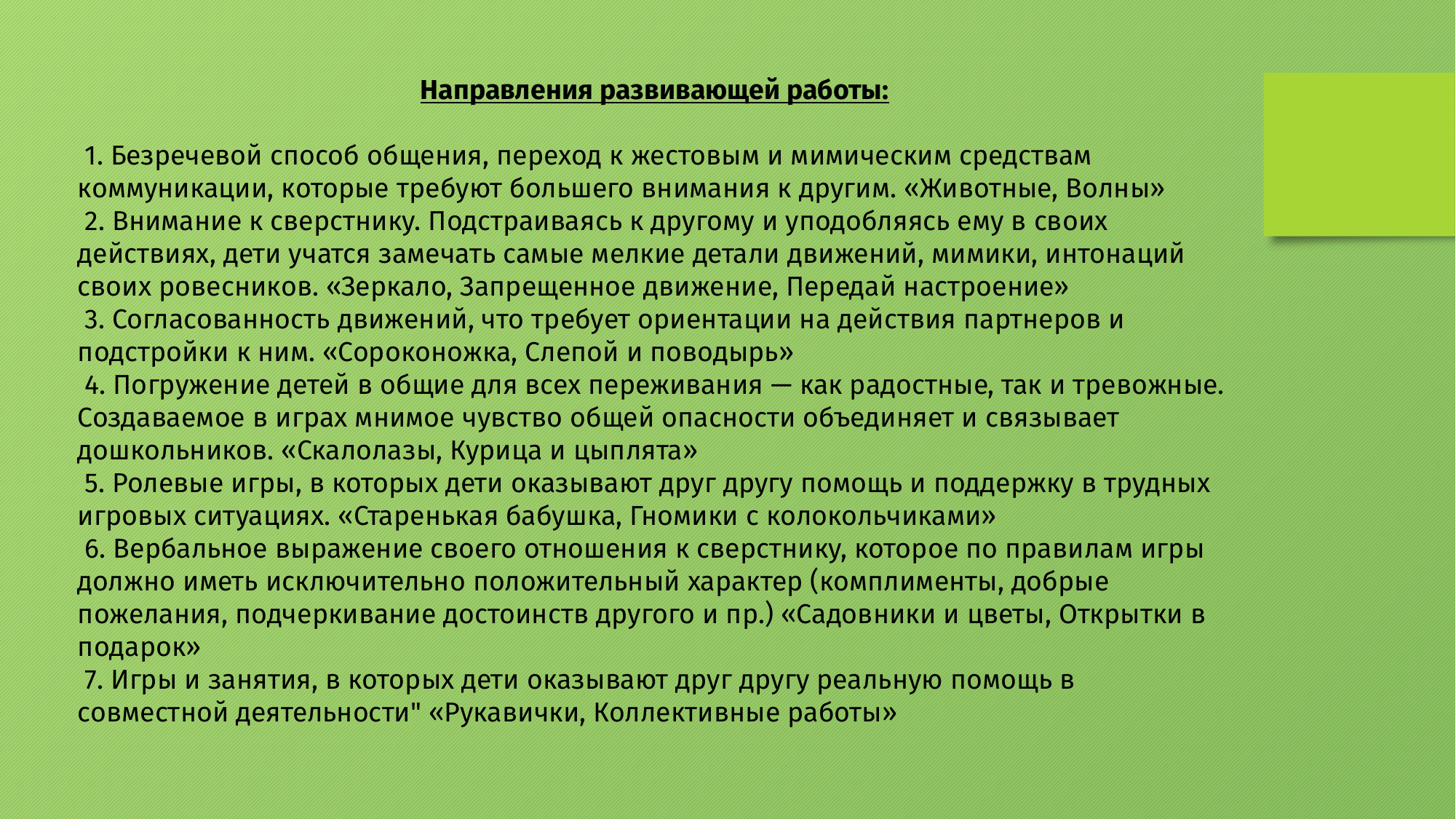

Направления развивающей работы:

 1. Безречевой способ общения, переход к жестовым и мимическим средствам коммуникации, которые требуют большего внимания к другим. «Животные, Волны»
 2. Внимание к сверстнику. Подстраиваясь к другому и уподобляясь ему в своих действиях, дети учатся замечать самые мелкие детали движений, мимики, интонаций своих ровесников. «Зеркало, Запрещенное движение, Передай настроение»
 3. Согласованность движений, что требует ориентации на действия партнеров и подстройки к ним. «Сороконожка, Слепой и поводырь»
 4. Погружение детей в общие для всех переживания — как радостные, так и тревожные. Создаваемое в играх мнимое чувство общей опасности объединяет и связывает дошкольников. «Скалолазы, Курица и цыплята»
 5. Ролевые игры, в которых дети оказывают друг другу помощь и поддержку в трудных игровых ситуациях. «Старенькая бабушка, Гномики с колокольчиками»
 6. Вербальное выражение своего отношения к сверстнику, которое по правилам игры должно иметь исключительно положительный характер (комплименты, добрые пожелания, подчеркивание достоинств другого и пр.) «Садовники и цветы, Открытки в подарок»
 7. Игры и занятия, в которых дети оказывают друг другу реальную помощь в совместной деятельности" «Рукавички, Коллективные работы»